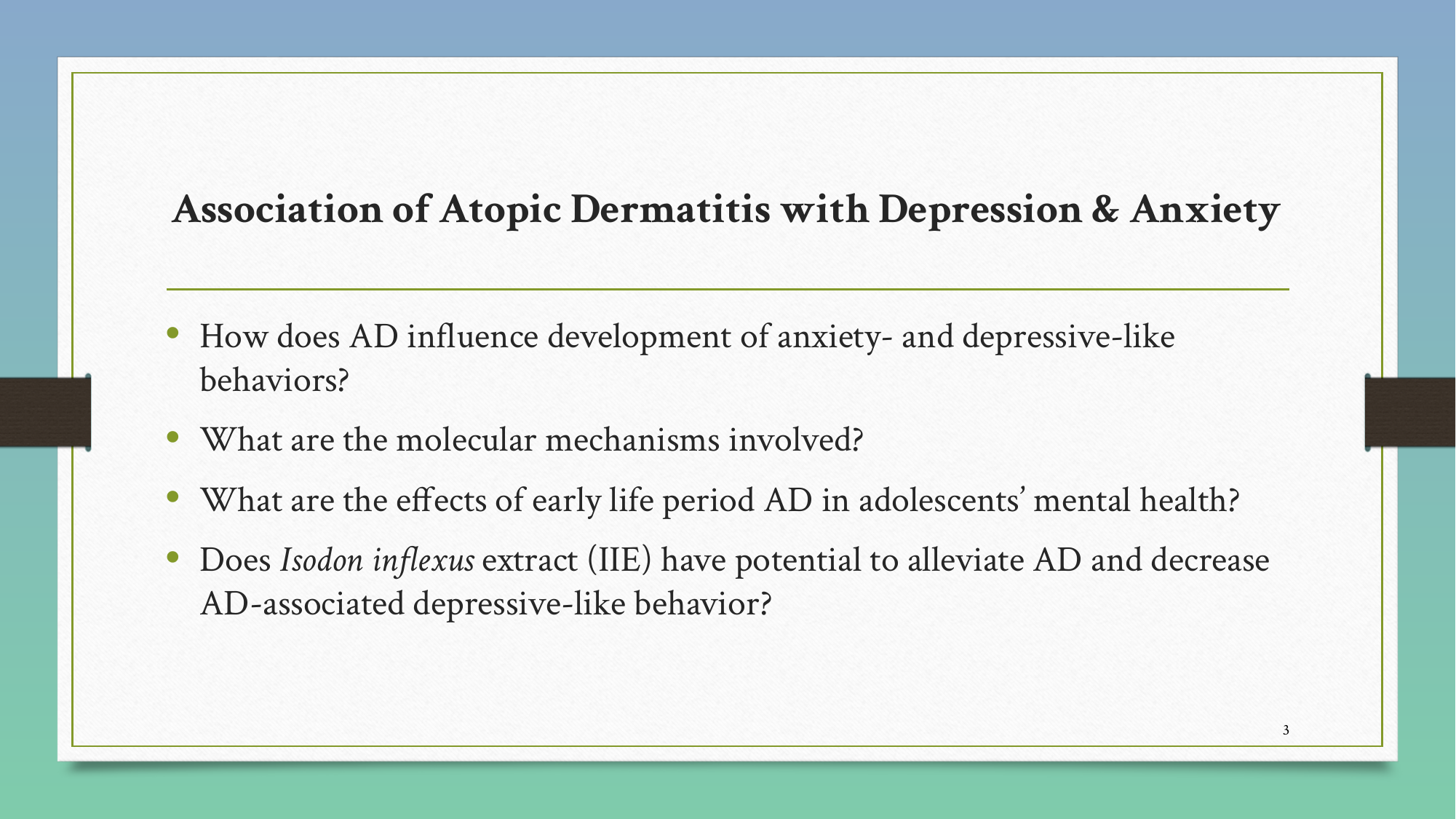

# Association of Atopic Dermatitis with Depression & Anxiety
How does AD influence development of anxiety- and depressive-like behaviors?
What are the molecular mechanisms involved?
What are the effects of early life period AD in adolescents’ mental health?
Does Isodon inflexus extract (IIE) have potential to alleviate AD and decrease AD-associated depressive-like behavior?

3